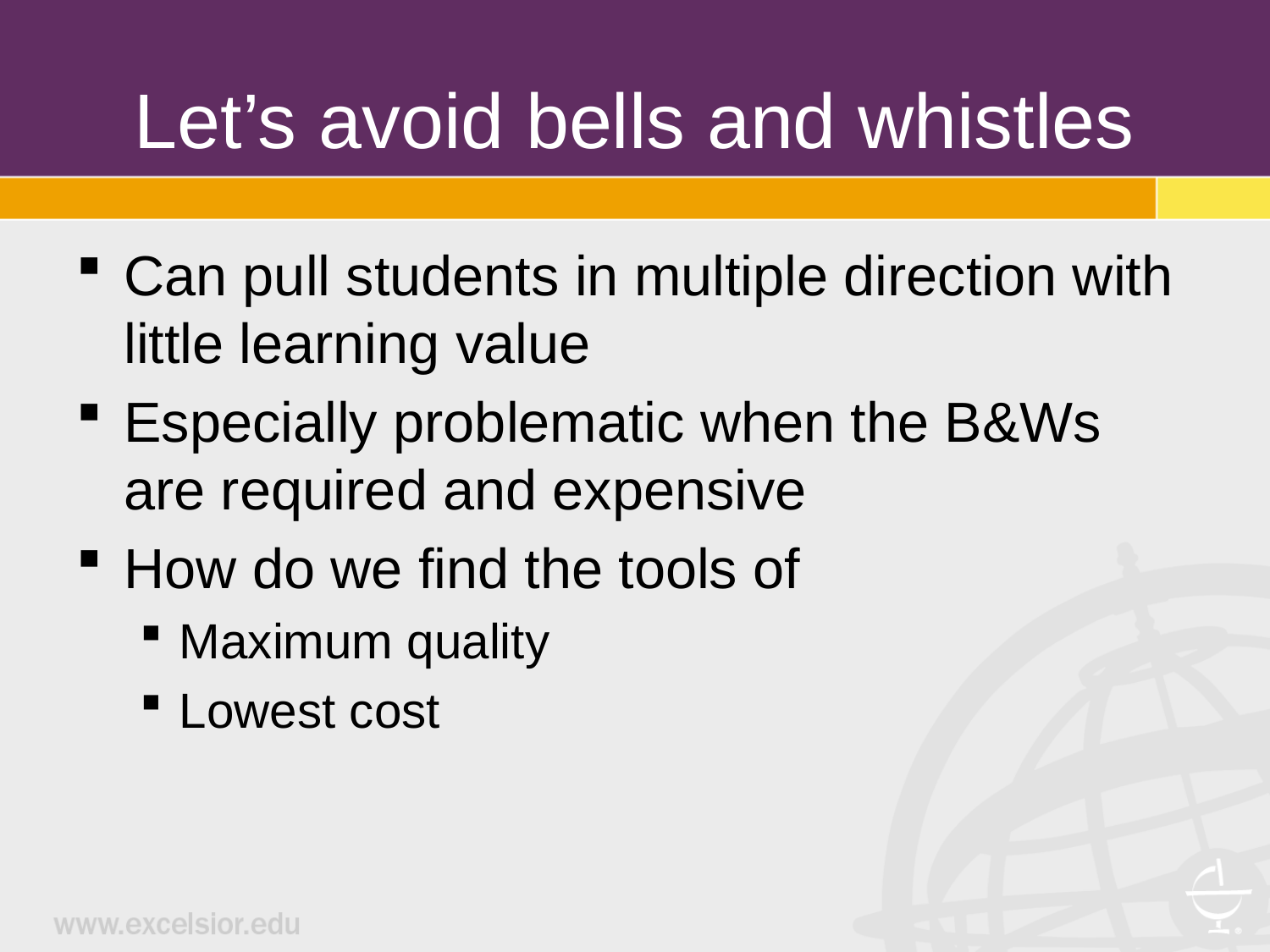

# Let’s avoid bells and whistles
Can pull students in multiple direction with little learning value
Especially problematic when the B&Ws are required and expensive
How do we find the tools of
Maximum quality
Lowest cost